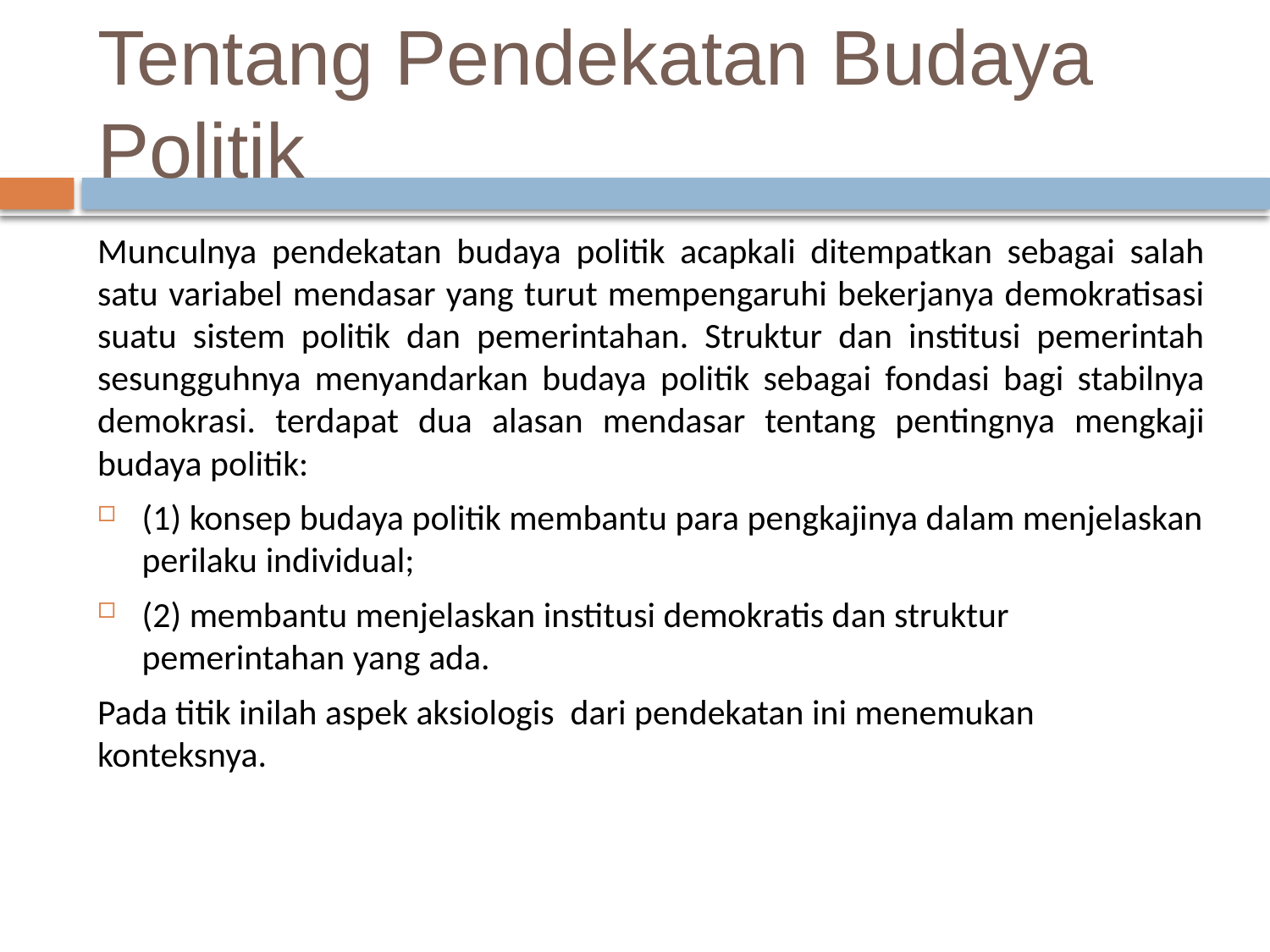

# Tentang Pendekatan Budaya Politik
Munculnya pendekatan budaya politik acapkali ditempatkan sebagai salah satu variabel mendasar yang turut mempengaruhi bekerjanya demokratisasi suatu sistem politik dan pemerintahan. Struktur dan institusi pemerintah sesungguhnya menyandarkan budaya politik sebagai fondasi bagi stabilnya demokrasi. terdapat dua alasan mendasar tentang pentingnya mengkaji budaya politik:
(1) konsep budaya politik membantu para pengkajinya dalam menjelaskan perilaku individual;
(2) membantu menjelaskan institusi demokratis dan struktur pemerintahan yang ada.
Pada titik inilah aspek aksiologis  dari pendekatan ini menemukan konteksnya.